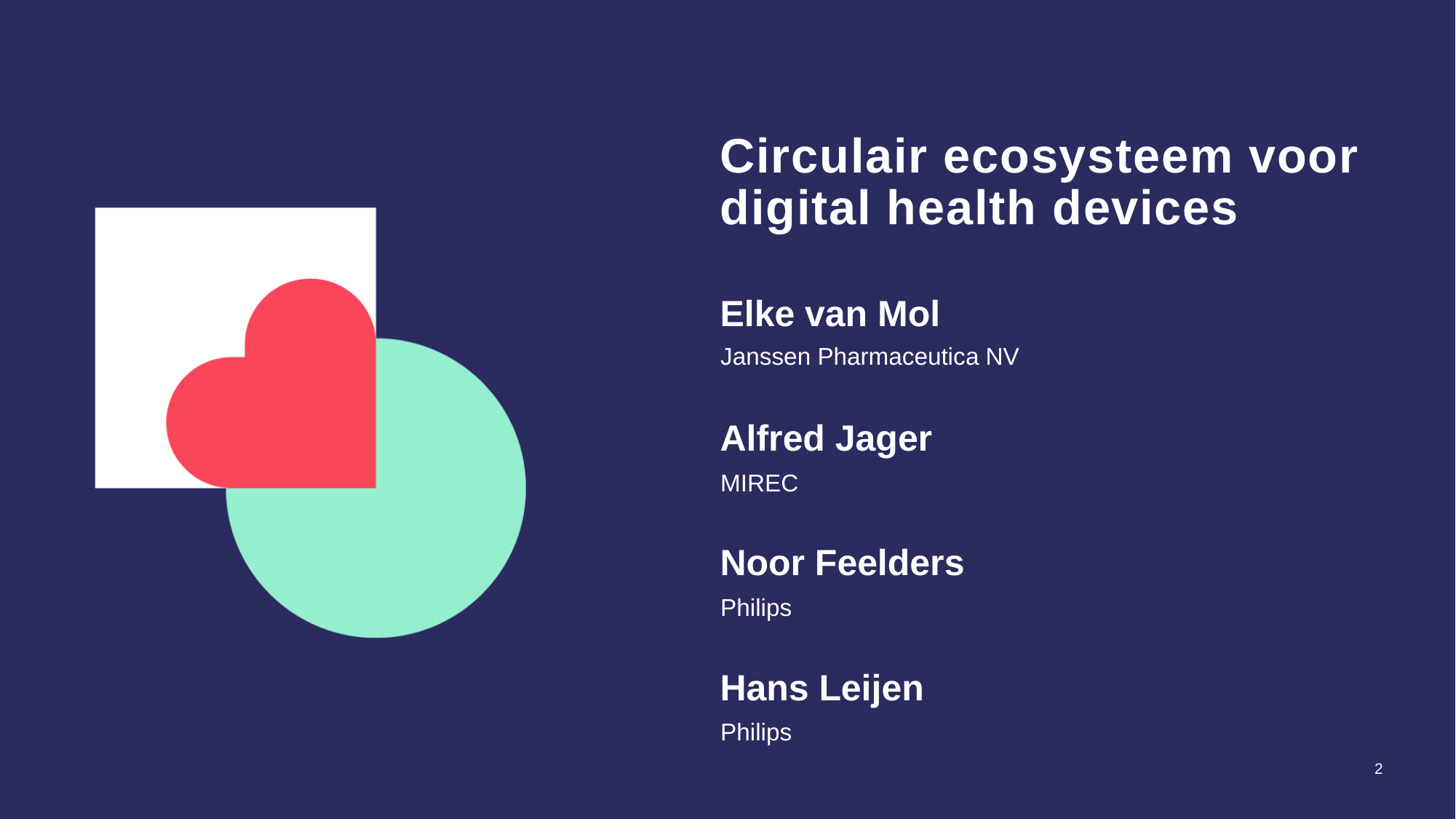

# Circulair ecosysteem voor digital health devices
Elke van Mol
Janssen Pharmaceutica NV
Alfred Jager
MIREC
Noor Feelders
Philips
Hans Leijen
Philips
2